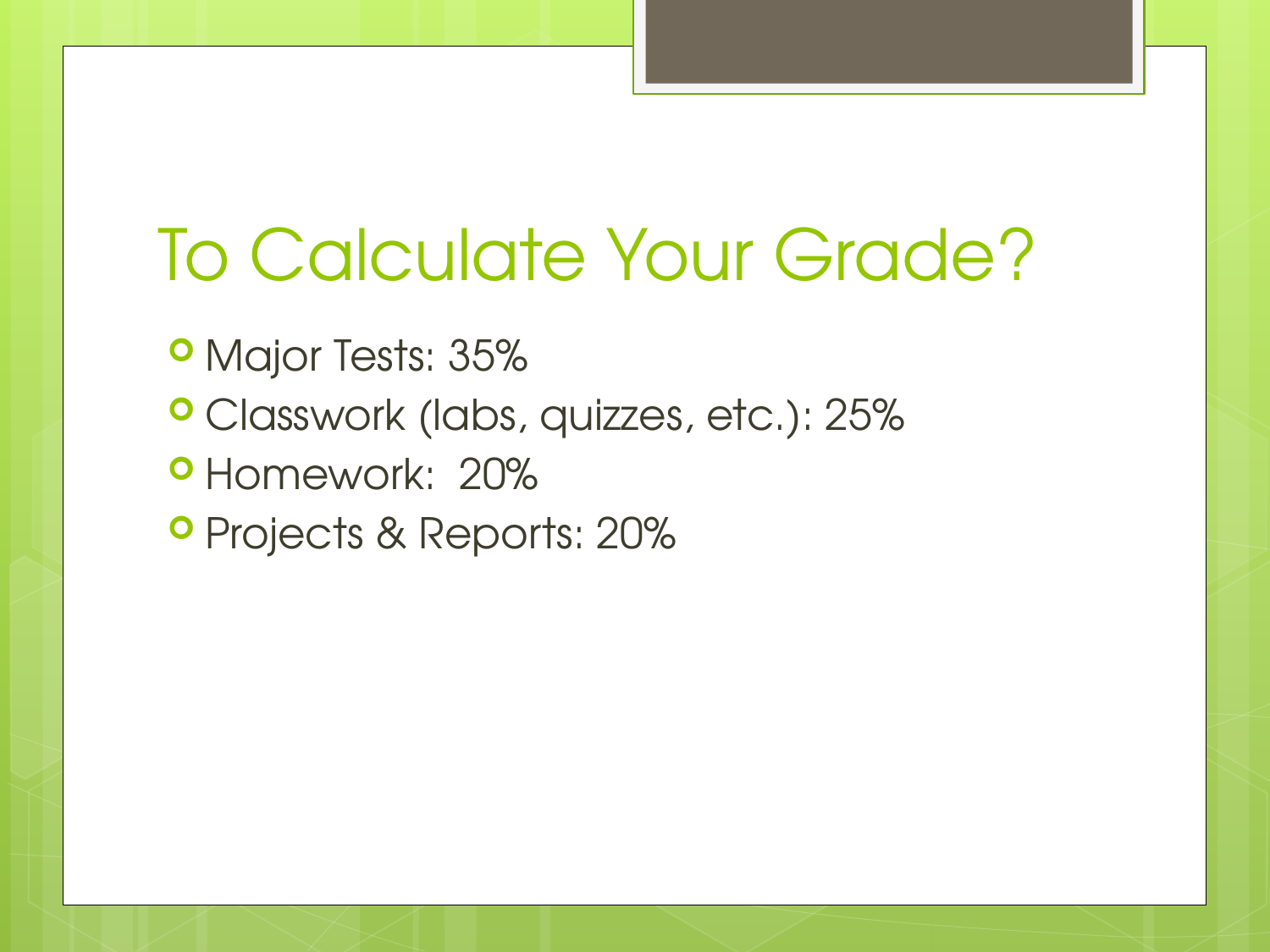

# To Calculate Your Grade?
Major Tests: 35%
Classwork (labs, quizzes, etc.): 25%
Homework:  20%
Projects & Reports: 20%